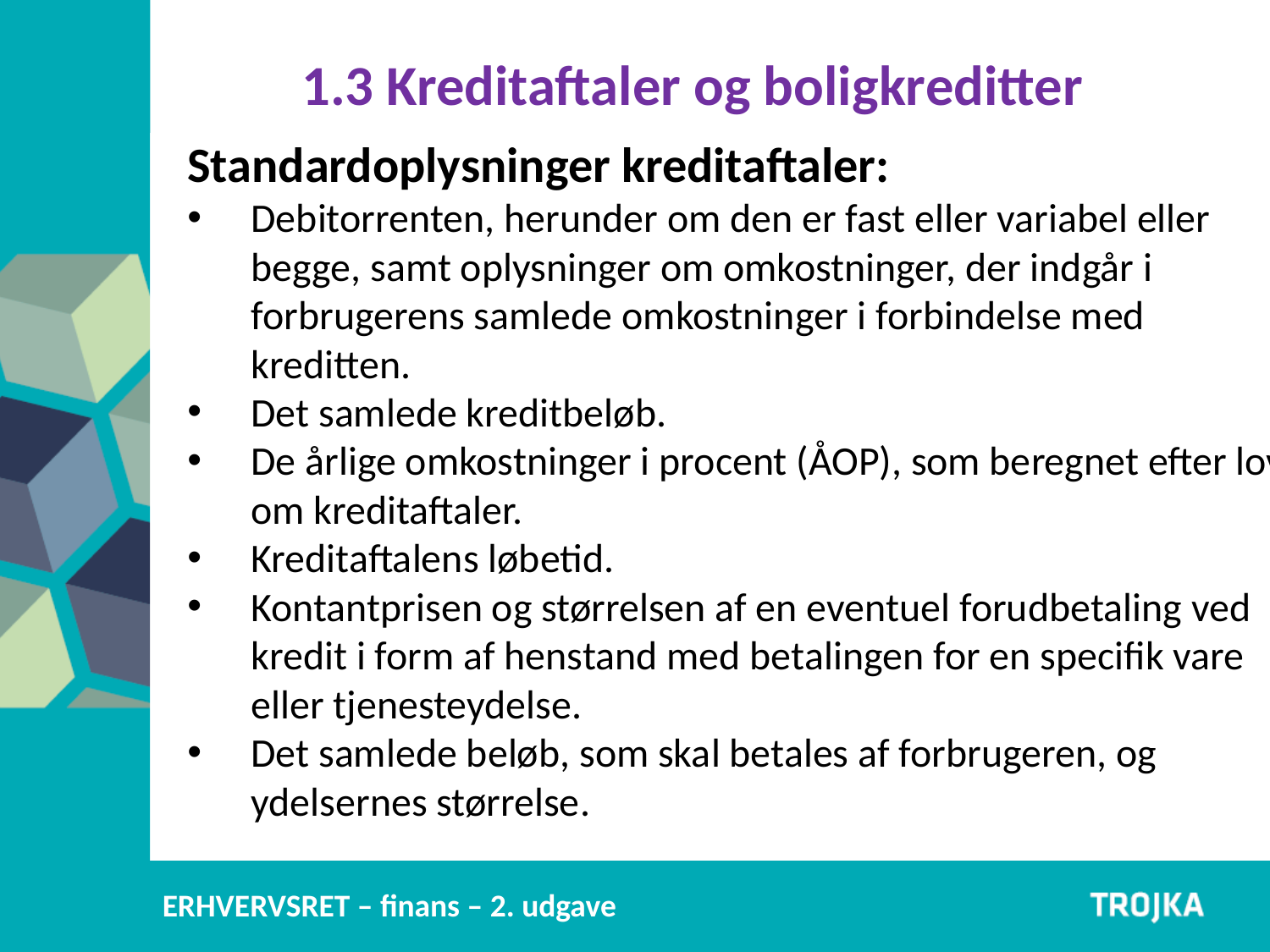

1.3 Kreditaftaler og boligkreditter
Standardoplysninger kreditaftaler:
Debitorrenten, herunder om den er fast eller variabel eller begge, samt oplysninger om omkostninger, der indgår i forbrugerens samlede omkostninger i forbindelse med kreditten.
Det samlede kreditbeløb.
De årlige omkostninger i procent (ÅOP), som beregnet efter lov om kreditaftaler.
Kreditaftalens løbetid.
Kontantprisen og størrelsen af en eventuel forudbetaling ved kredit i form af henstand med betalingen for en specifik vare eller tjenesteydelse.
Det samlede beløb, som skal betales af forbrugeren, og ydelsernes størrelse.